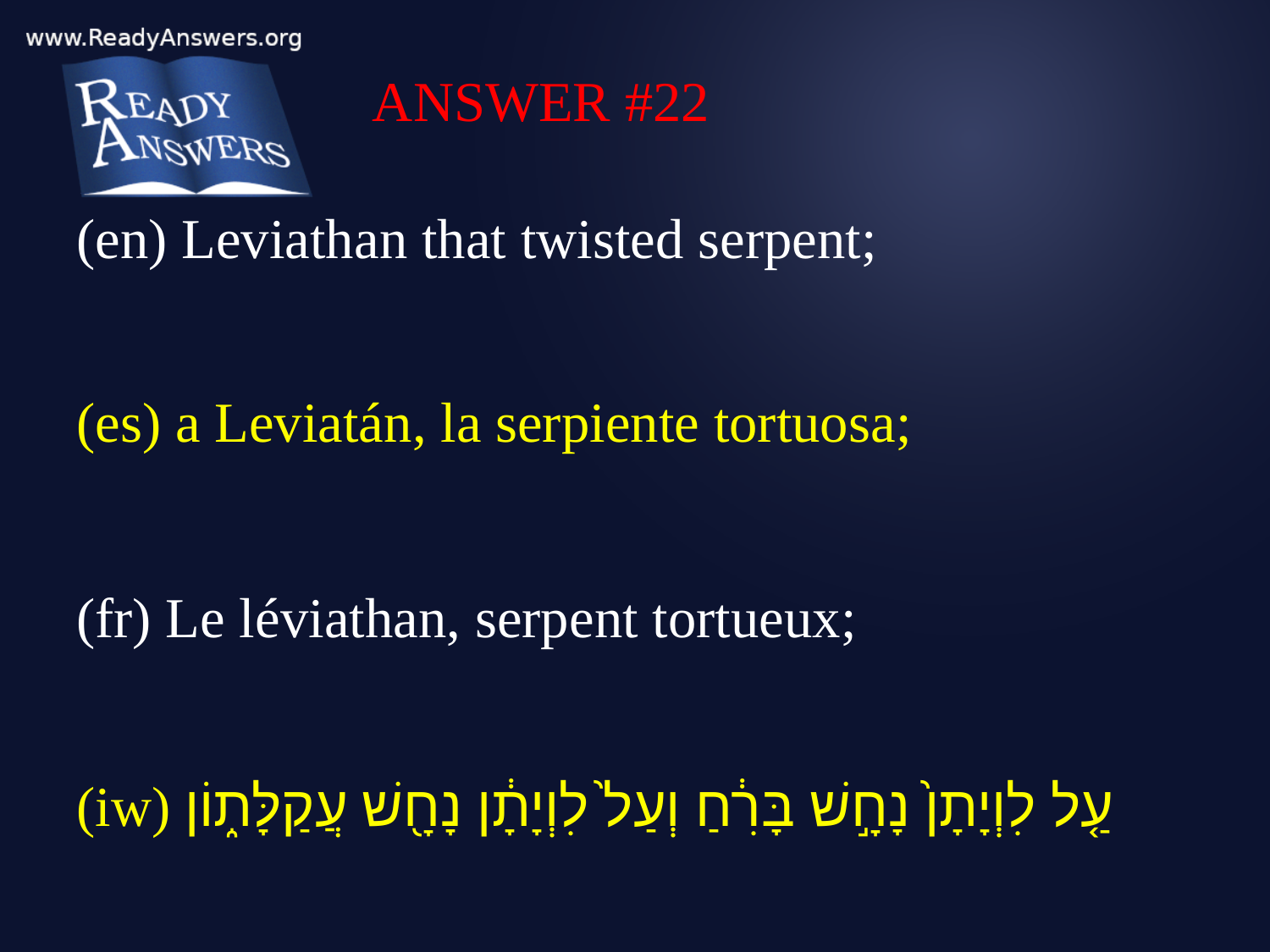

ANSWER #22
(en) Leviathan that twisted serpent;
(es) a Leviatán, la serpiente tortuosa;
(fr) Le léviathan, serpent tortueux;
(iw) עַ֤ל לִוְיָתָן֙ נָחָ֣שׁ בָּרִ֔חַ וְעַל֙ לִוְיָתָ֔ן נָחָ֖שׁ עֲקַלָּת֑וֹן